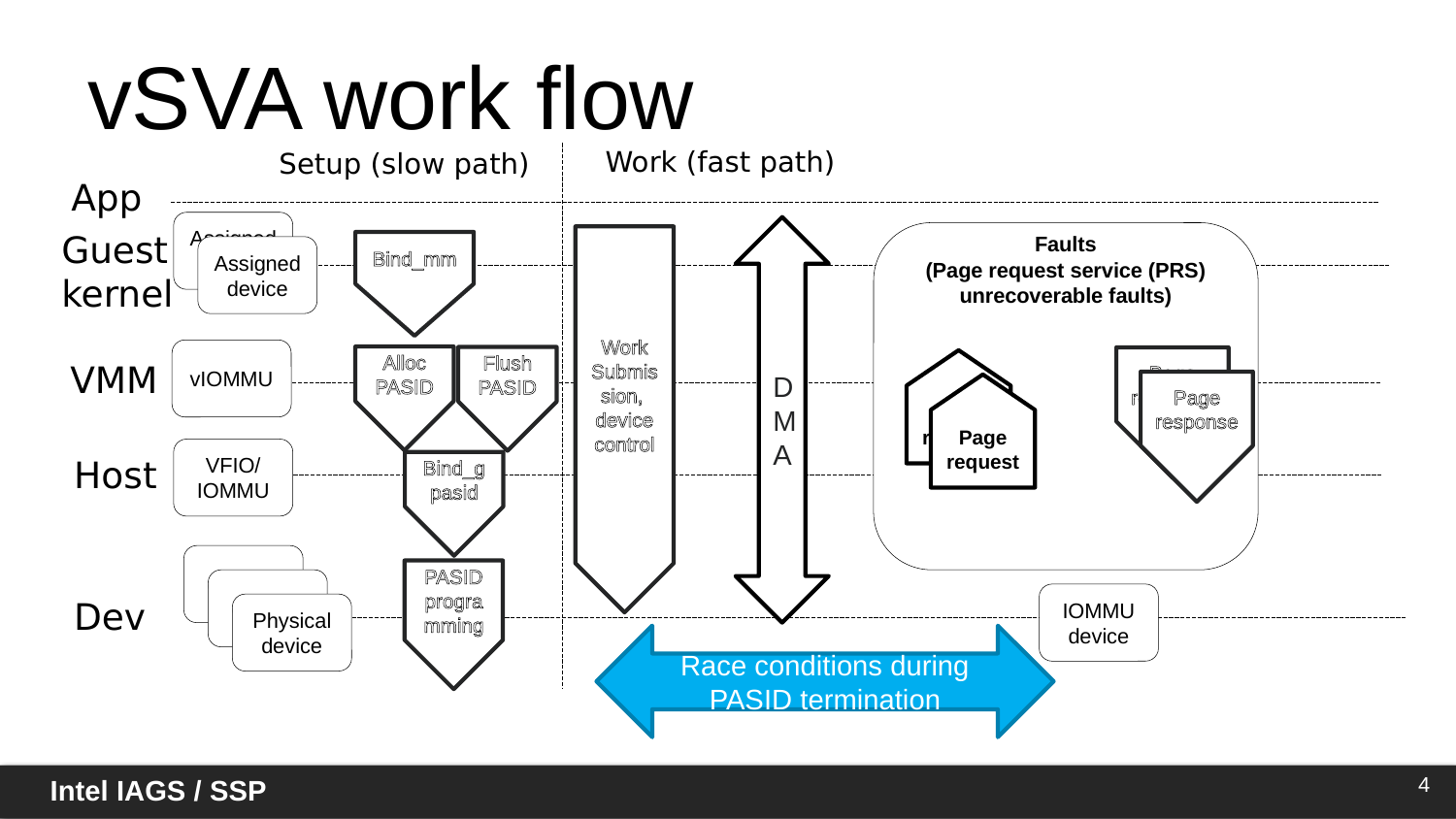

# vSVA work flow
Work (fast path)
Setup (slow path)
App
Assigned
device
DMA
Guest
kernel
Faults
(Page request service (PRS)
unrecoverable faults)

Work
Submission,  device control
Bind_mm
Assigned
device
vIOMMU
Alloc PASID
Flush PASID
Page
response
VMM
Page request
Page
response
Page request
VFIO/
IOMMU
Host
Bind_gpasid
devices
PASID programming
devices
IOMMU
device
Dev
Physical
device
Race conditions during PASID termination